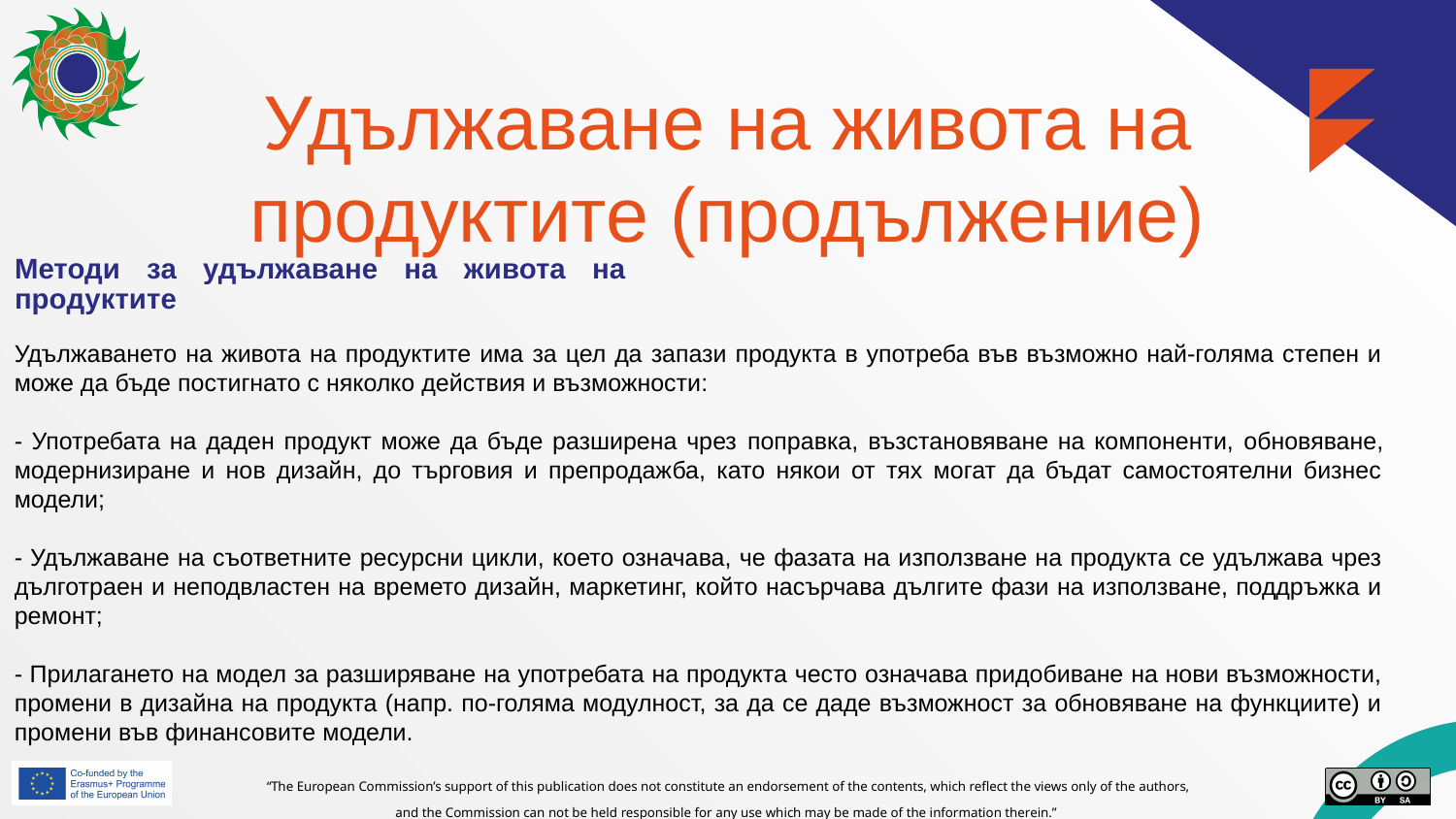

# Удължаване на живота на продуктите (продължение)
Методи за удължаване на живота на продуктите
Удължаването на живота на продуктите има за цел да запази продукта в употреба във възможно най-голяма степен и може да бъде постигнато с няколко действия и възможности:

- Употребата на даден продукт може да бъде разширена чрез поправка, възстановяване на компоненти, обновяване, модернизиране и нов дизайн, до търговия и препродажба, като някои от тях могат да бъдат самостоятелни бизнес модели;

- Удължаване на съответните ресурсни цикли, което означава, че фазата на използване на продукта се удължава чрез дълготраен и неподвластен на времето дизайн, маркетинг, който насърчава дългите фази на използване, поддръжка и ремонт;

- Прилагането на модел за разширяване на употребата на продукта често означава придобиване на нови възможности, промени в дизайна на продукта (напр. по-голяма модулност, за да се даде възможност за обновяване на функциите) и промени във финансовите модели.